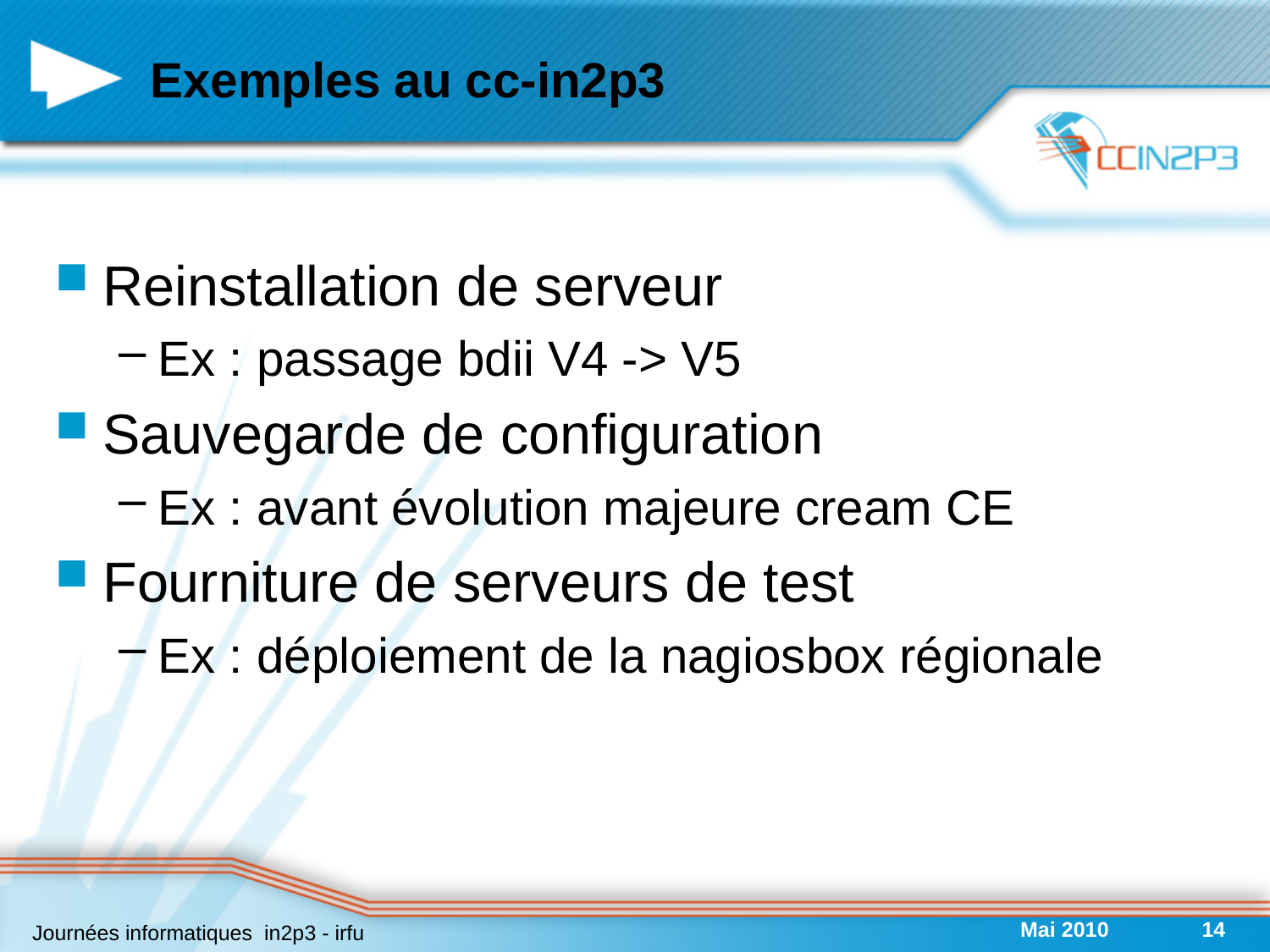

# Exemples au cc-in2p3
Reinstallation de serveur
Ex : passage bdii V4 -> V5
Sauvegarde de configuration
Ex : avant évolution majeure cream CE
Fourniture de serveurs de test
Ex : déploiement de la nagiosbox régionale
Mai 2010
14
Journées informatiques  in2p3 - irfu